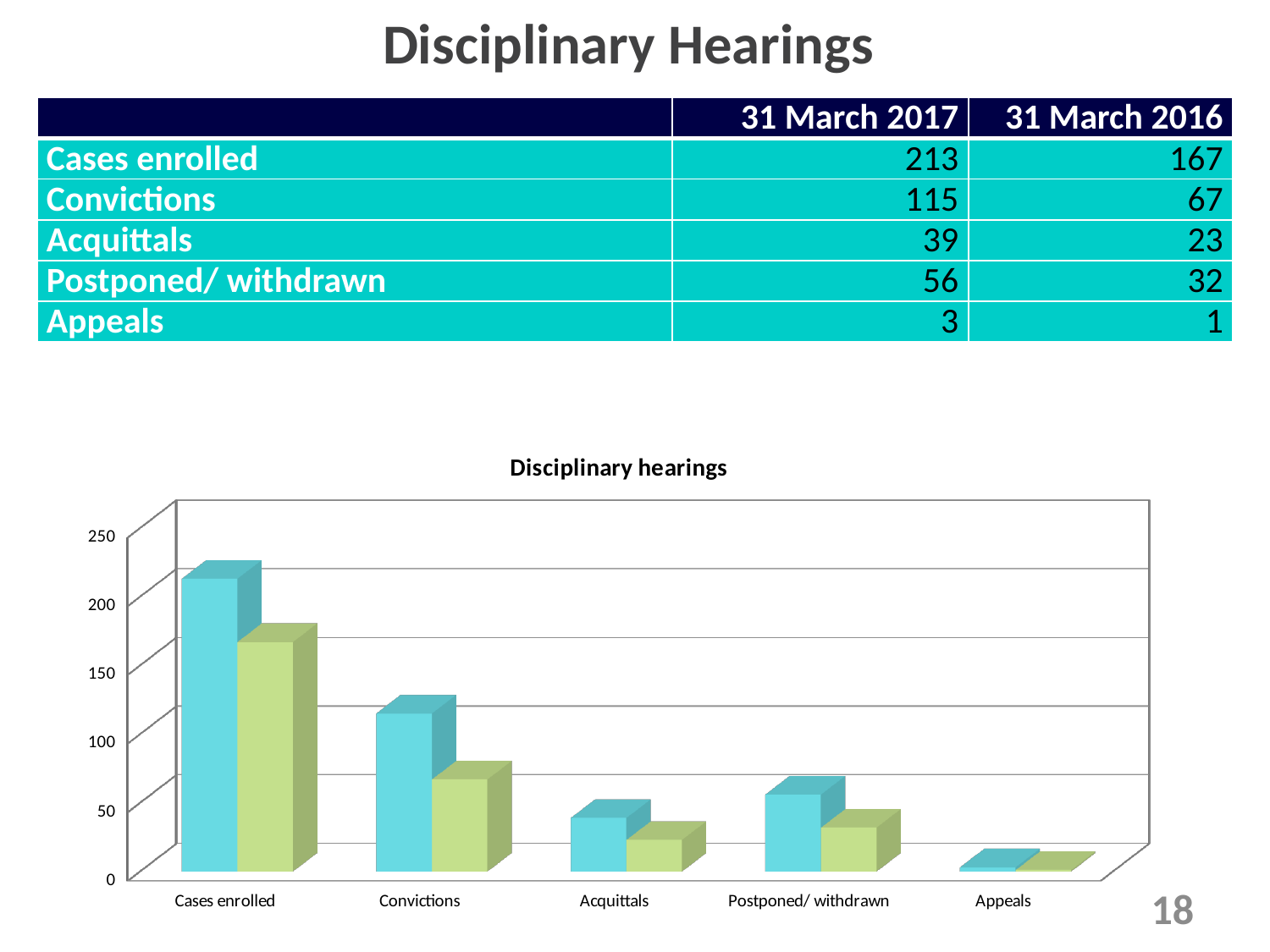

Disciplinary Hearings
|  | 31 March 2017 | 31 March 2016 |
| --- | --- | --- |
| Cases enrolled | 213 | 167 |
| Convictions | 115 | 67 |
| Acquittals | 39 | 23 |
| Postponed/ withdrawn | 56 | 32 |
| Appeals | 3 | 1 |

[unsupported chart]

18